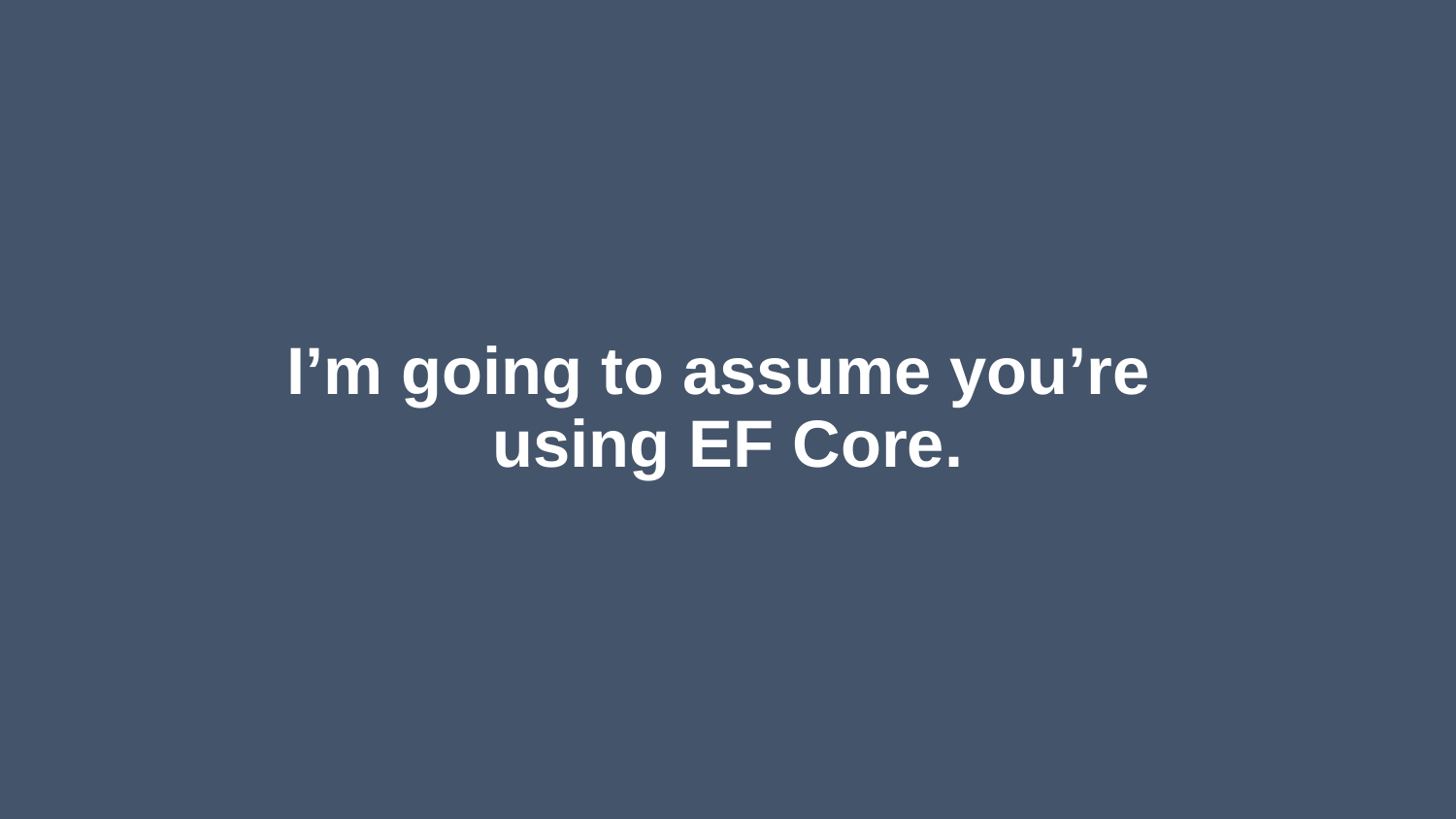

# I’m going to assume you’re using EF Core.